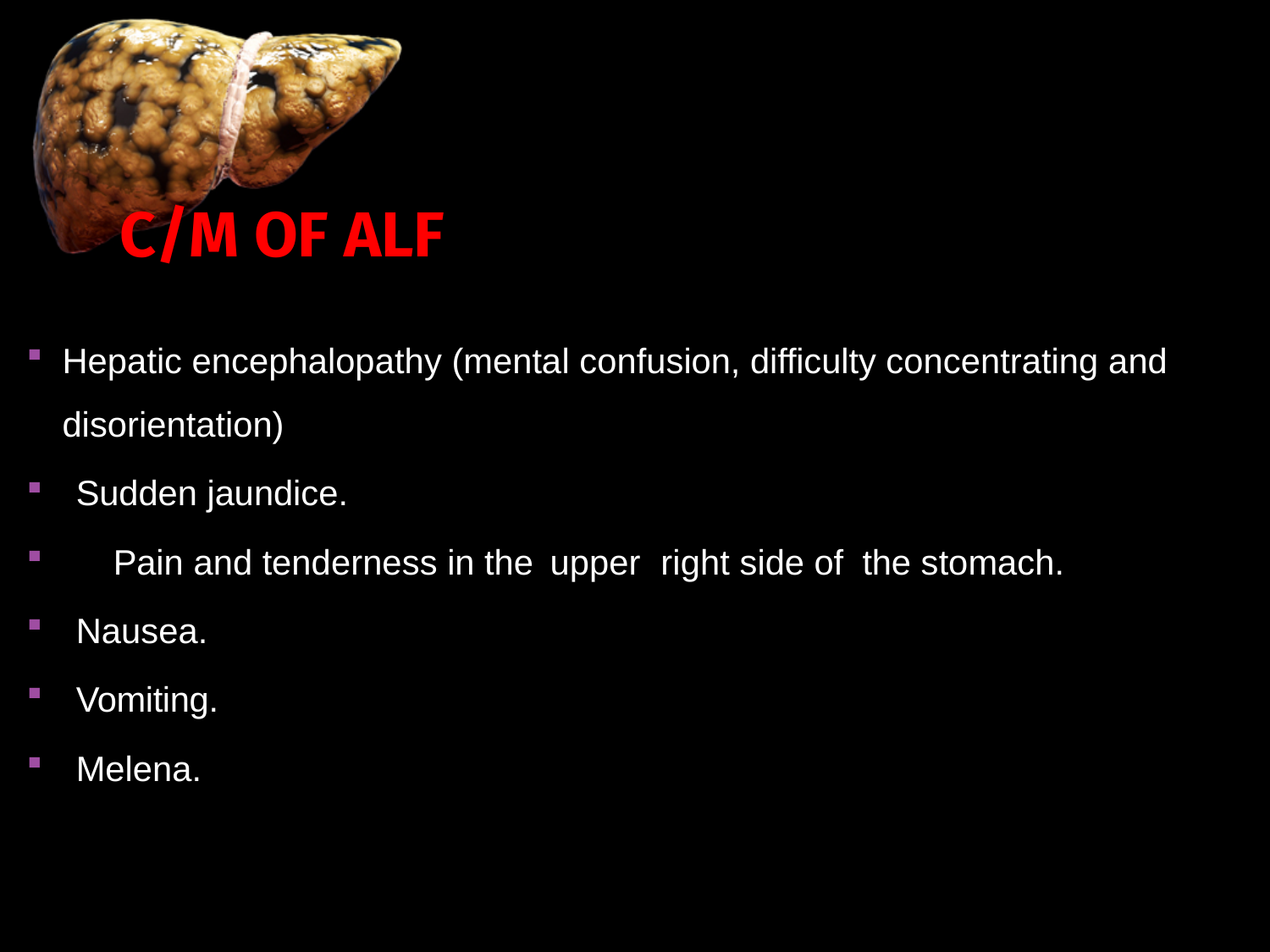

# C/M OF ALF
Hepatic encephalopathy (mental confusion, difficulty concentrating and disorientation)
Sudden jaundice.
	Pain and tenderness in the upper	right side of  the stomach.
Nausea.
Vomiting.
Melena.